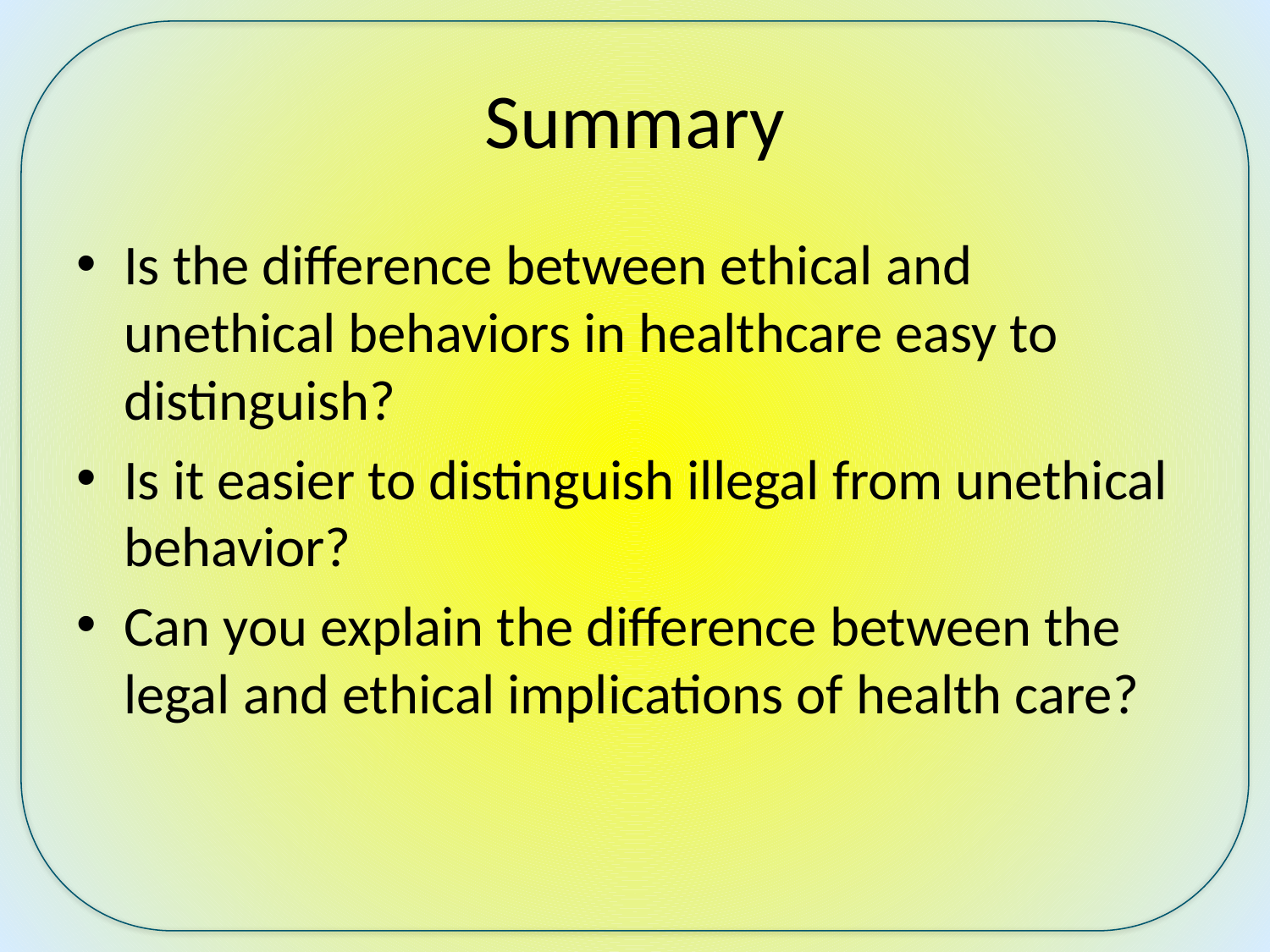

# Summary
Is the difference between ethical and unethical behaviors in healthcare easy to distinguish?
Is it easier to distinguish illegal from unethical behavior?
Can you explain the difference between the legal and ethical implications of health care?